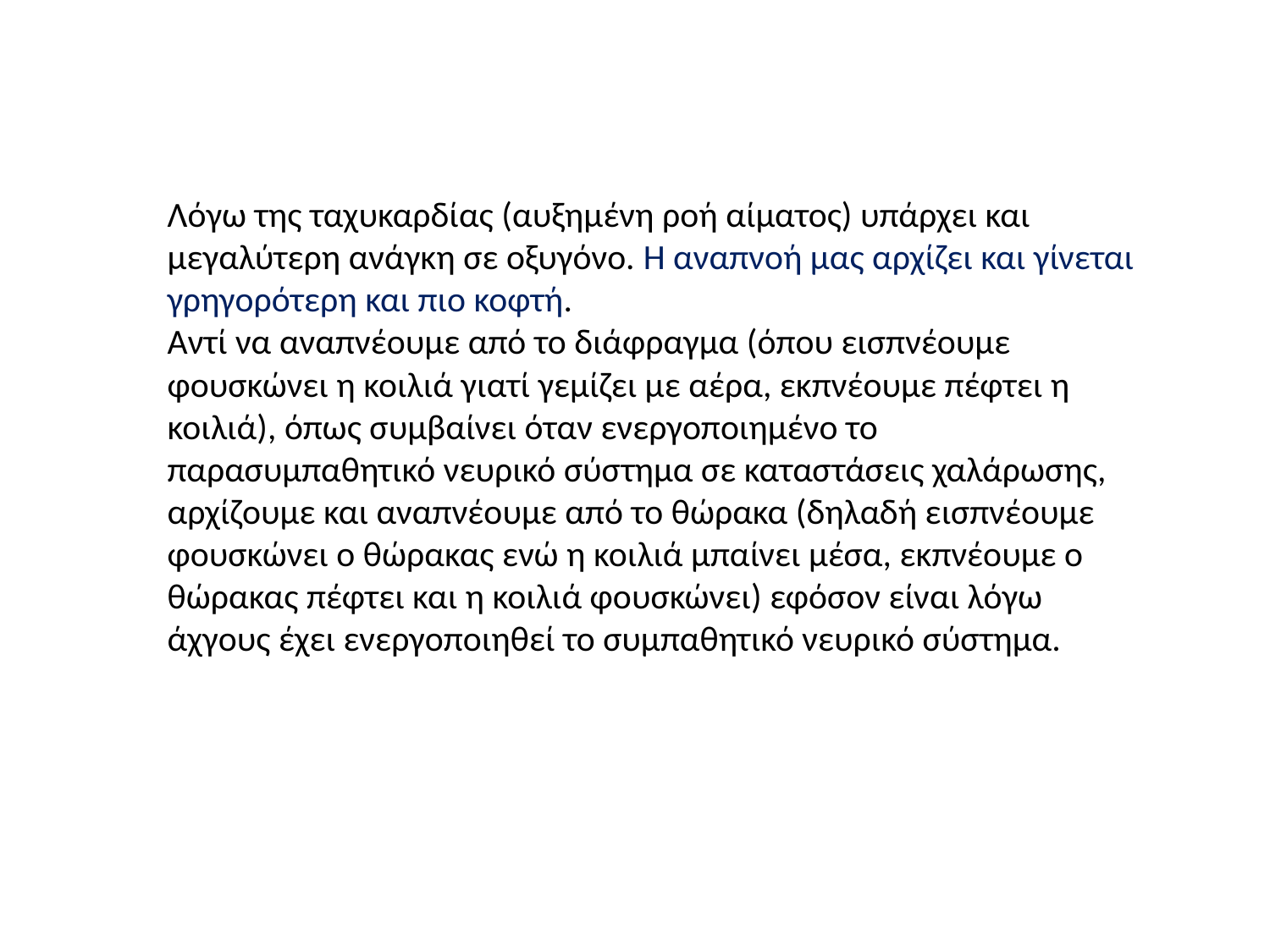

Λόγω της ταχυκαρδίας (αυξημένη ροή αίματος) υπάρχει και μεγαλύτερη ανάγκη σε οξυγόνο. Η αναπνοή μας αρχίζει και γίνεται γρηγορότερη και πιο κοφτή.
Αντί να αναπνέουμε από το διάφραγμα (όπου εισπνέουμε φουσκώνει η κοιλιά γιατί γεμίζει με αέρα, εκπνέουμε πέφτει η κοιλιά), όπως συμβαίνει όταν ενεργοποιημένο το παρασυμπαθητικό νευρικό σύστημα σε καταστάσεις χαλάρωσης, αρχίζουμε και αναπνέουμε από το θώρακα (δηλαδή εισπνέουμε φουσκώνει ο θώρακας ενώ η κοιλιά μπαίνει μέσα, εκπνέουμε ο θώρακας πέφτει και η κοιλιά φουσκώνει) εφόσον είναι λόγω άχγους έχει ενεργοποιηθεί το συμπαθητικό νευρικό σύστημα.